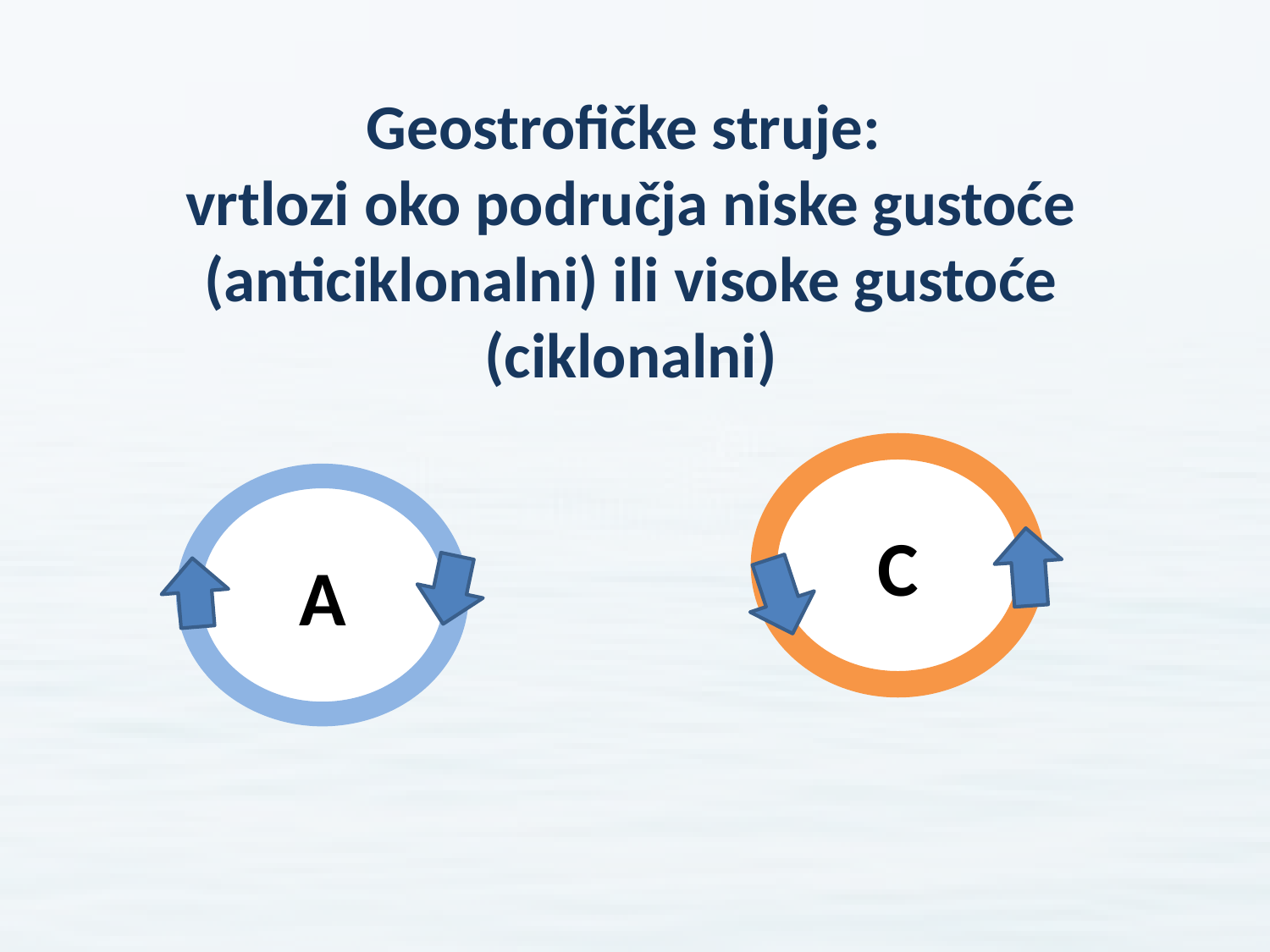

# Geostrofičke struje: vrtlozi oko područja niske gustoće (anticiklonalni) ili visoke gustoće (ciklonalni)

C
A